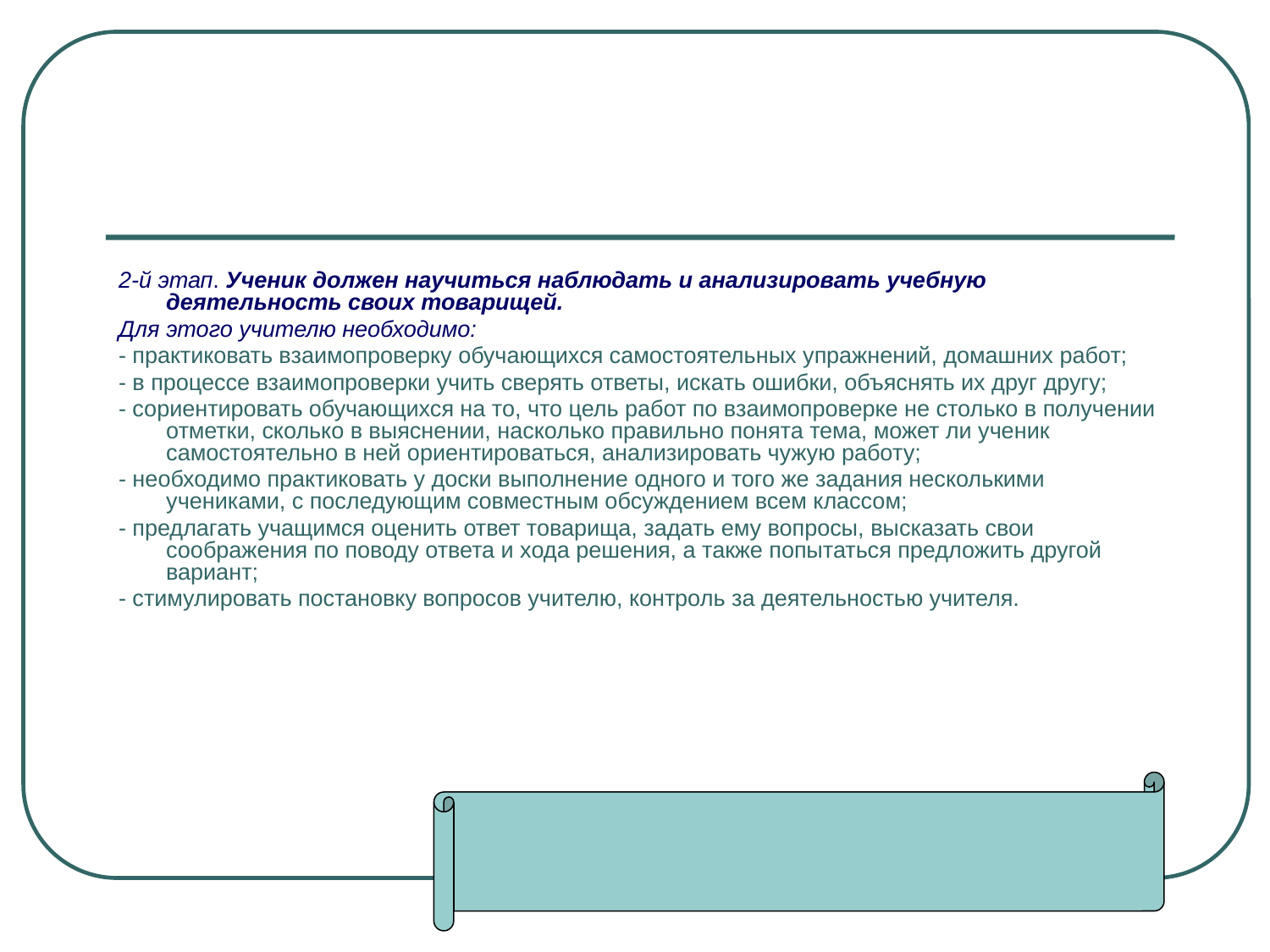

#
2-й этап. Ученик должен научиться наблюдать и анализировать учебную деятельность своих товарищей.
Для этого учителю необходимо:
- практиковать взаимопроверку обучающихся самостоятельных упражнений, домашних работ;
- в процессе взаимопроверки учить сверять ответы, искать ошибки, объяснять их друг другу;
- сориентировать обучающихся на то, что цель работ по взаимопроверке не столько в получении отметки, сколько в выяснении, насколько правильно понята тема, может ли ученик самостоятельно в ней ориентироваться, анализировать чужую работу;
- необходимо практиковать у доски выполнение одного и того же задания несколькими учениками, с последующим совместным обсуждением всем классом;
- предлагать учащимся оценить ответ товарища, задать ему вопросы, высказать свои соображения по поводу ответа и хода решения, а также попытаться предложить другой вариант;
- стимулировать постановку вопросов учителю, контроль за деятельностью учителя.